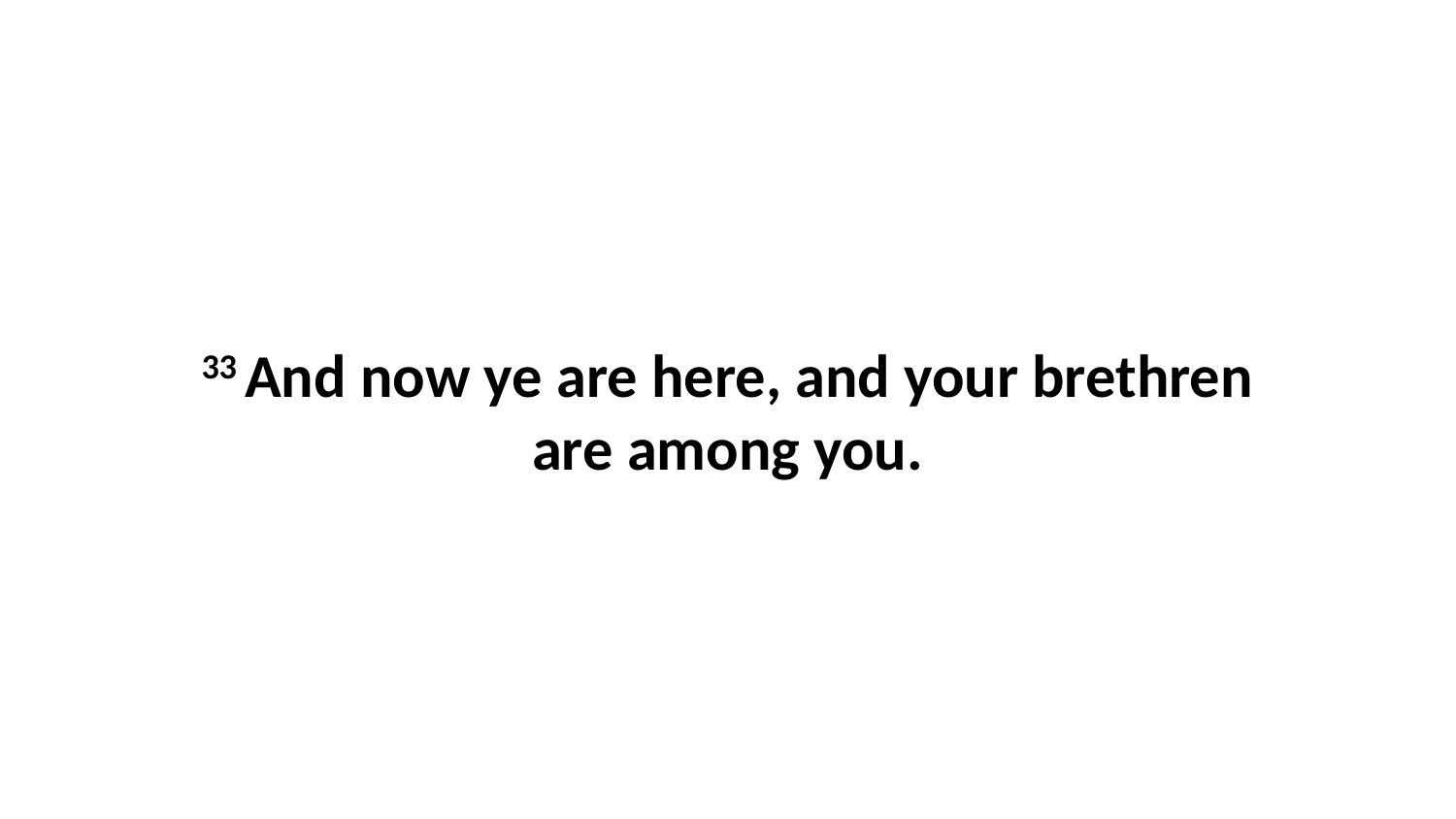

33 And now ye are here, and your brethren are among you.